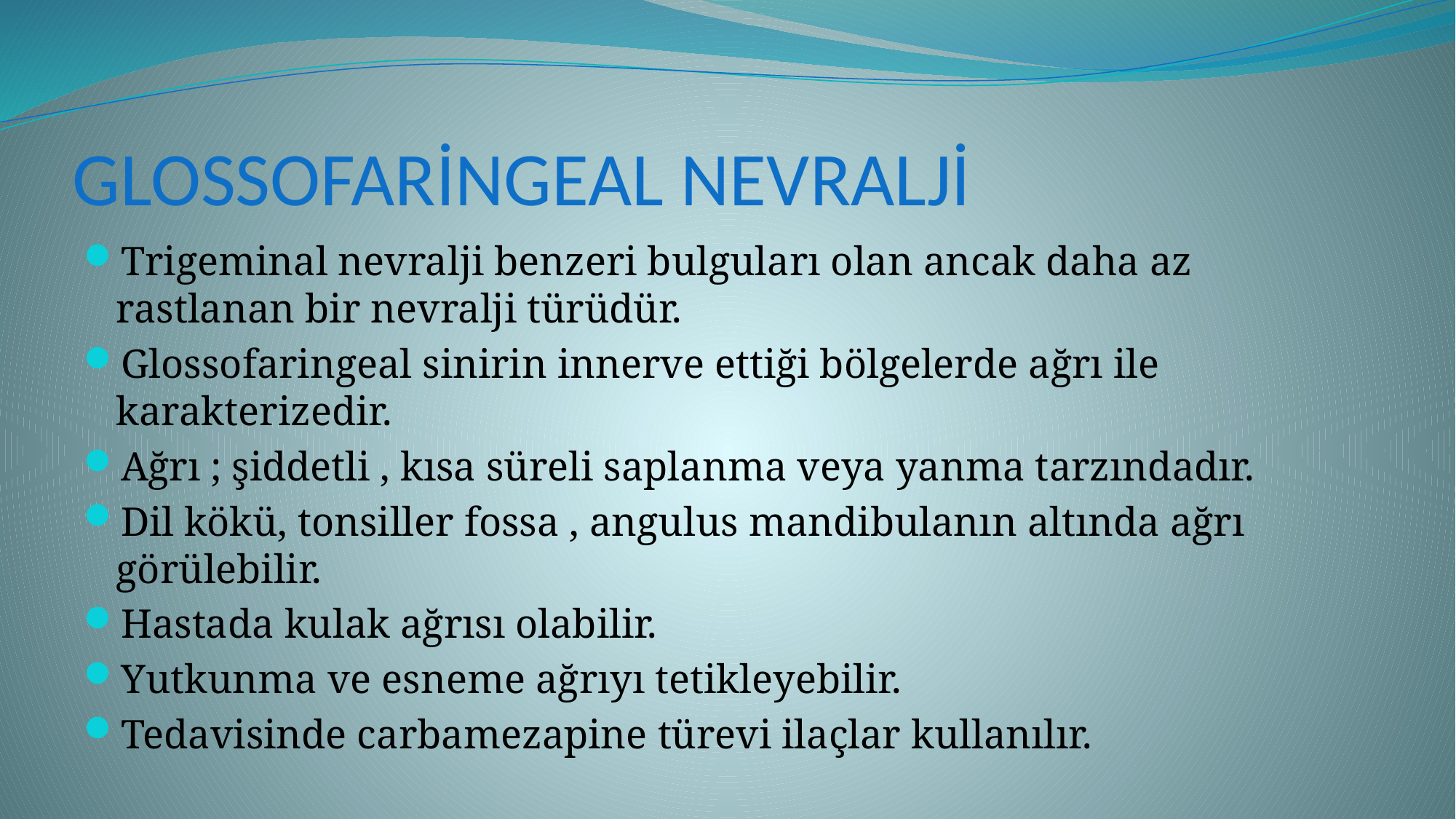

# GLOSSOFARİNGEAL NEVRALJİ
Trigeminal nevralji benzeri bulguları olan ancak daha az rastlanan bir nevralji türüdür.
Glossofaringeal sinirin innerve ettiği bölgelerde ağrı ile karakterizedir.
Ağrı ; şiddetli , kısa süreli saplanma veya yanma tarzındadır.
Dil kökü, tonsiller fossa , angulus mandibulanın altında ağrı görülebilir.
Hastada kulak ağrısı olabilir.
Yutkunma ve esneme ağrıyı tetikleyebilir.
Tedavisinde carbamezapine türevi ilaçlar kullanılır.